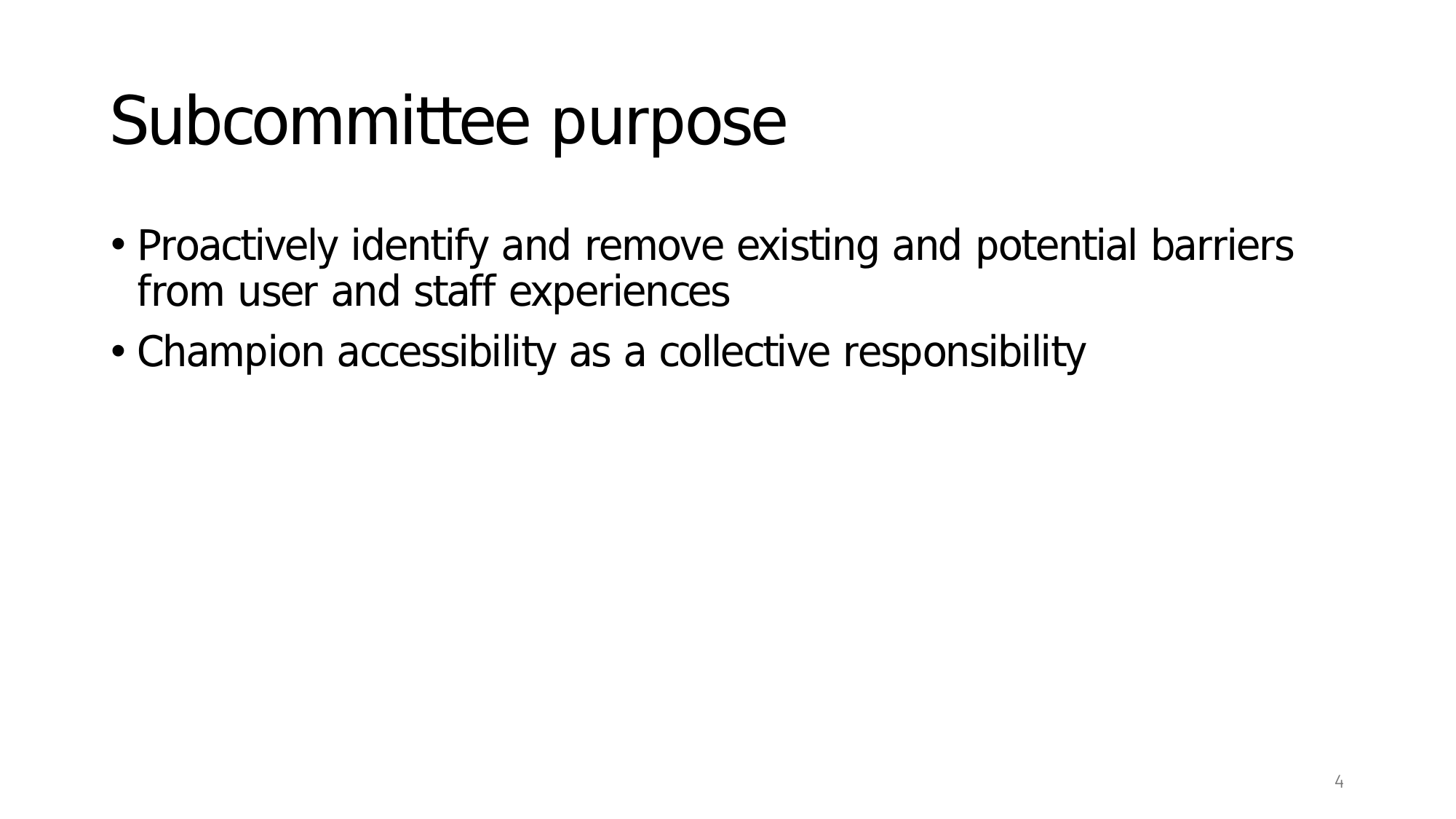

# Subcommittee purpose
Proactively identify and remove existing and potential barriers from user and staff experiences
Champion accessibility as a collective responsibility
4